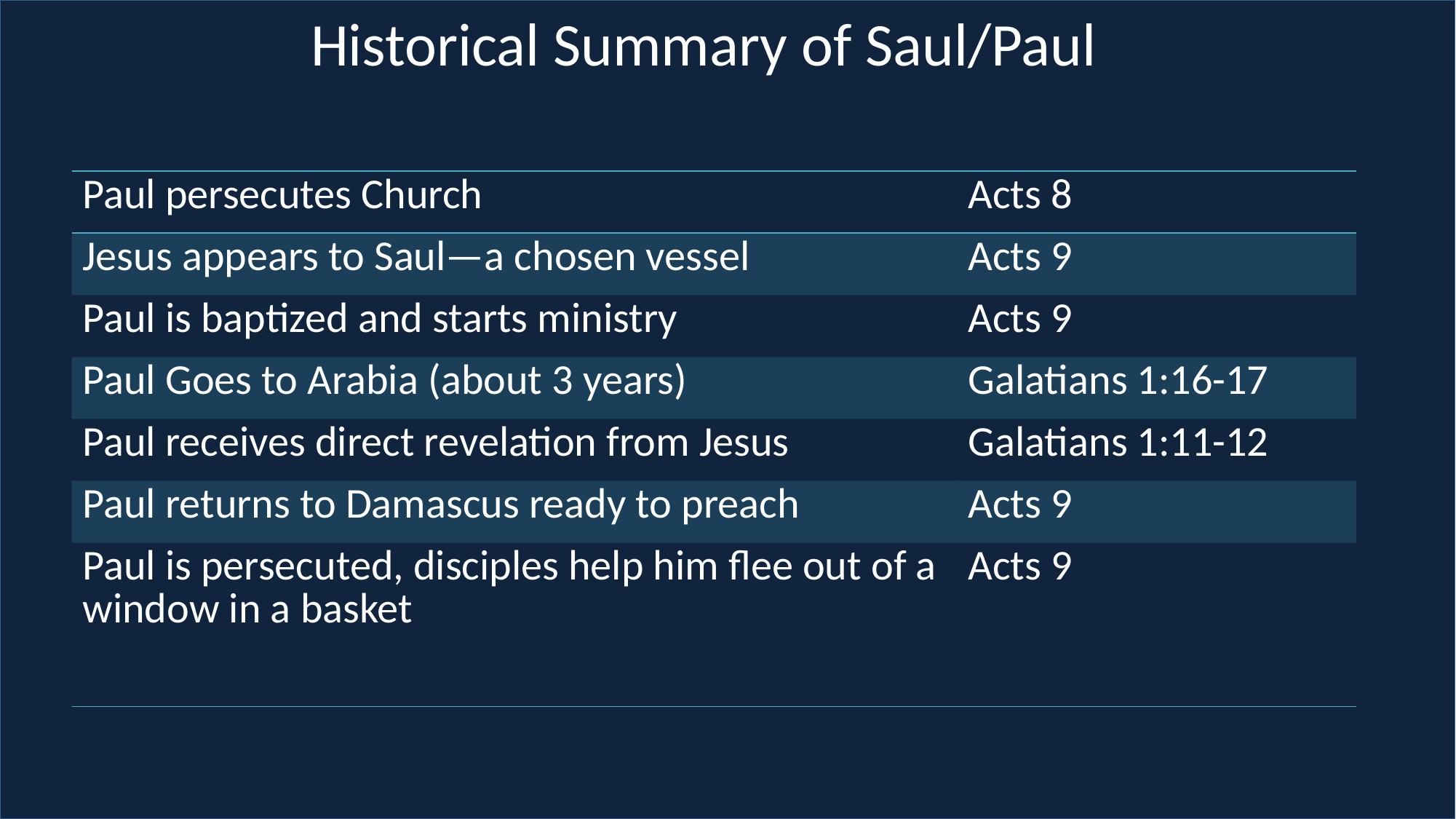

Historical Summary of Saul/Paul
| Paul persecutes Church | Acts 8 |
| --- | --- |
| Jesus appears to Saul—a chosen vessel | Acts 9 |
| Paul is baptized and starts ministry | Acts 9 |
| Paul Goes to Arabia (about 3 years) | Galatians 1:16-17 |
| Paul receives direct revelation from Jesus | Galatians 1:11-12 |
| Paul returns to Damascus ready to preach | Acts 9 |
| Paul is persecuted, disciples help him flee out of a window in a basket | Acts 9 |